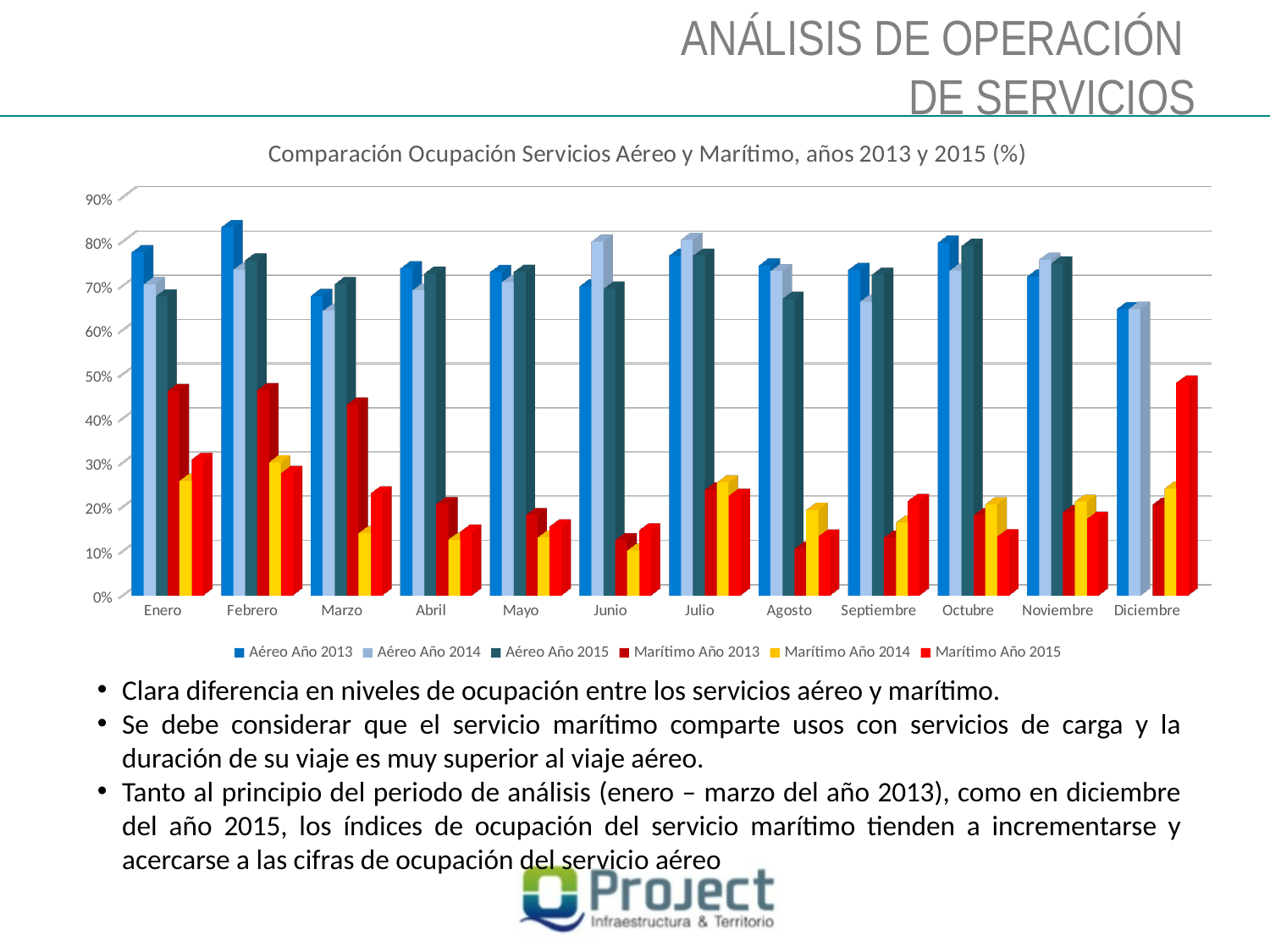

ANÁLISIS DE OPERACIÓN
DE SERVICIOS

[unsupported chart]

Clara diferencia en niveles de ocupación entre los servicios aéreo y marítimo.
Se debe considerar que el servicio marítimo comparte usos con servicios de carga y la duración de su viaje es muy superior al viaje aéreo.
Tanto al principio del periodo de análisis (enero – marzo del año 2013), como en diciembre del año 2015, los índices de ocupación del servicio marítimo tienden a incrementarse y acercarse a las cifras de ocupación del servicio aéreo